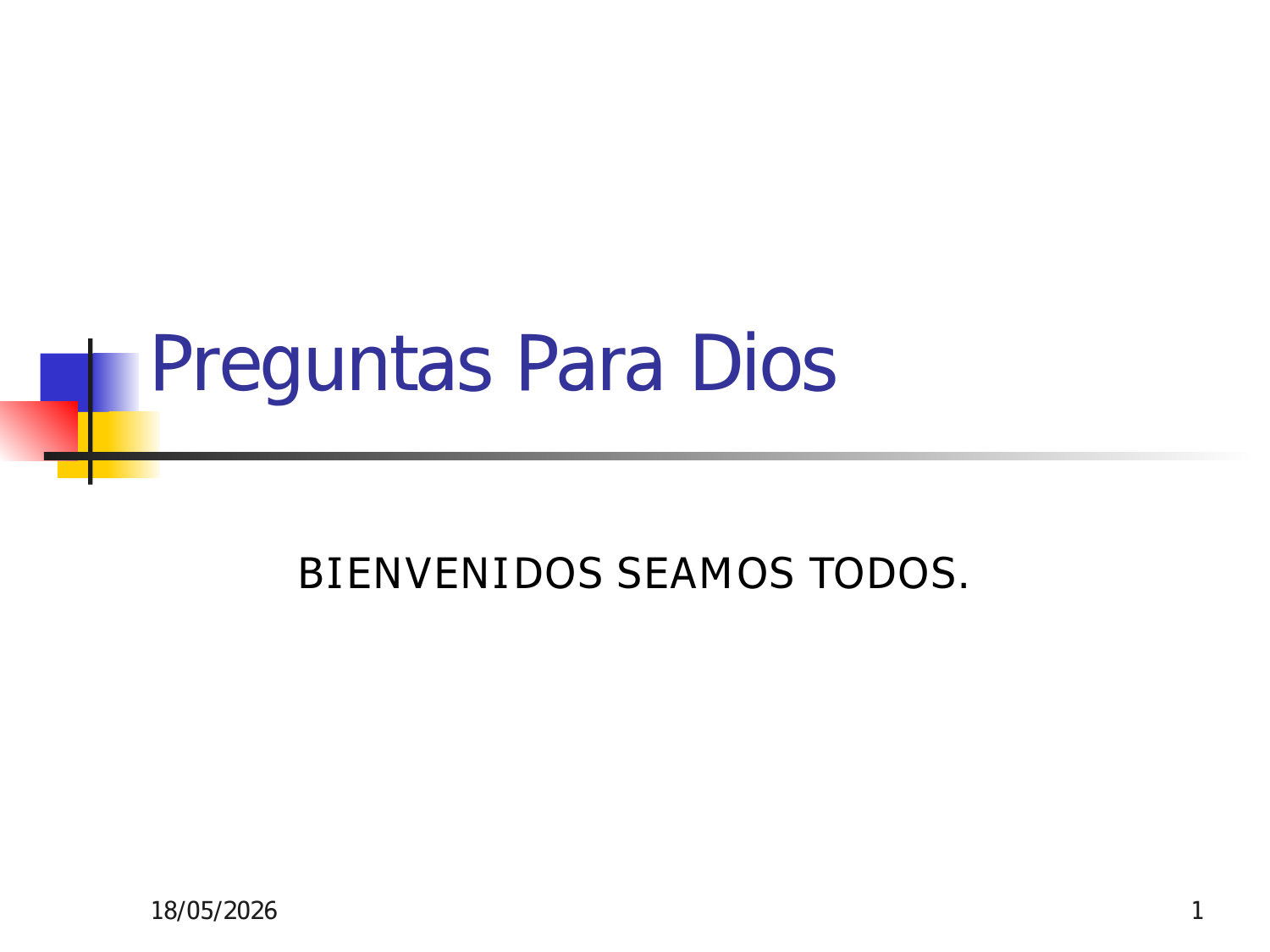

# Preguntas Para Dios
BIENVENIDOS SEAMOS TODOS.
18/05/2026
1